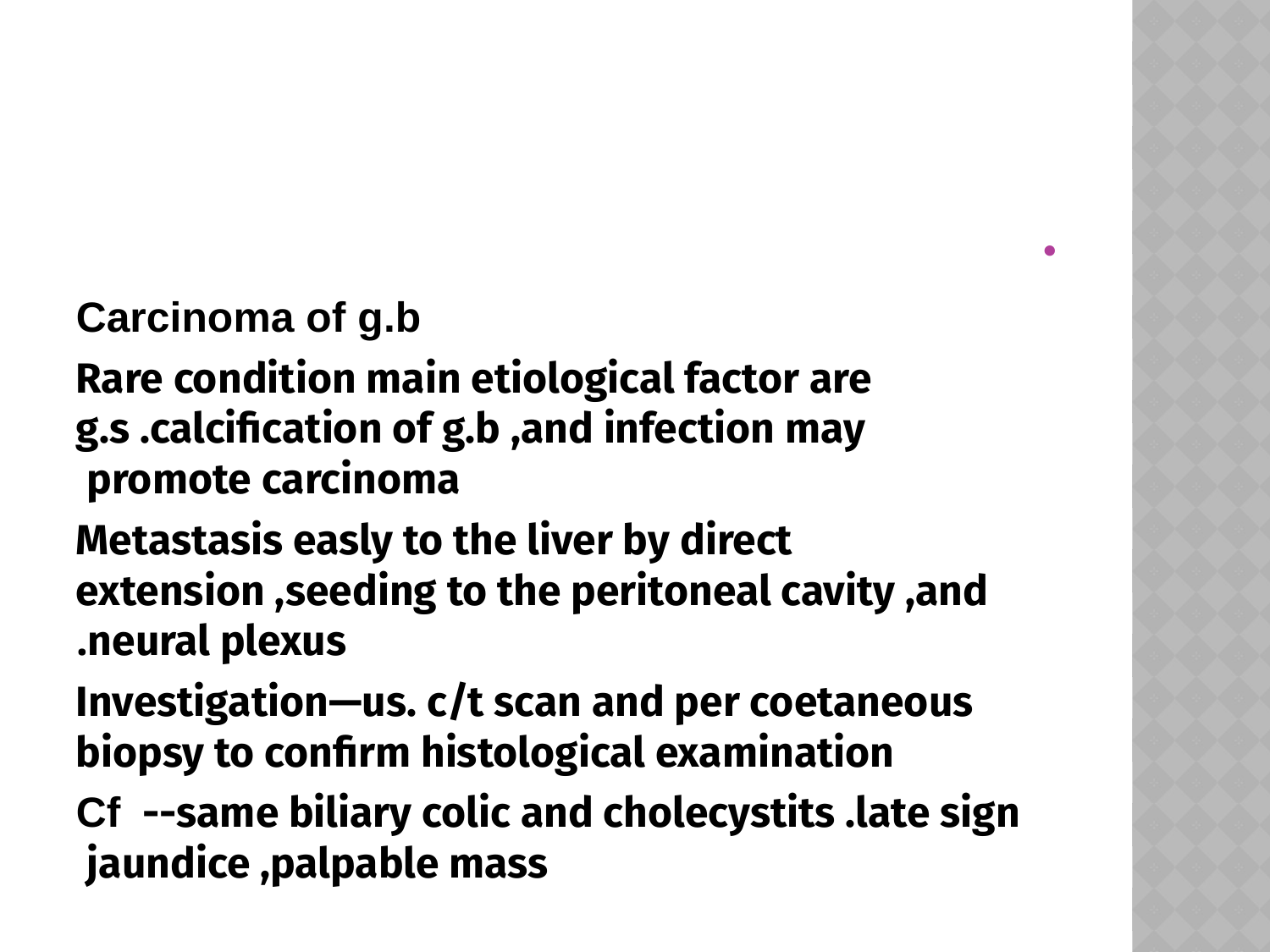

#

Carcinoma of g.b
Rare condition main etiological factor are g.s .calcification of g.b ,and infection may promote carcinoma
Metastasis easly to the liver by direct extension ,seeding to the peritoneal cavity ,and neural plexus.
Investigation—us. c/t scan and per coetaneous biopsy to confirm histological examination
Cf  --same biliary colic and cholecystits .late sign jaundice ,palpable mass